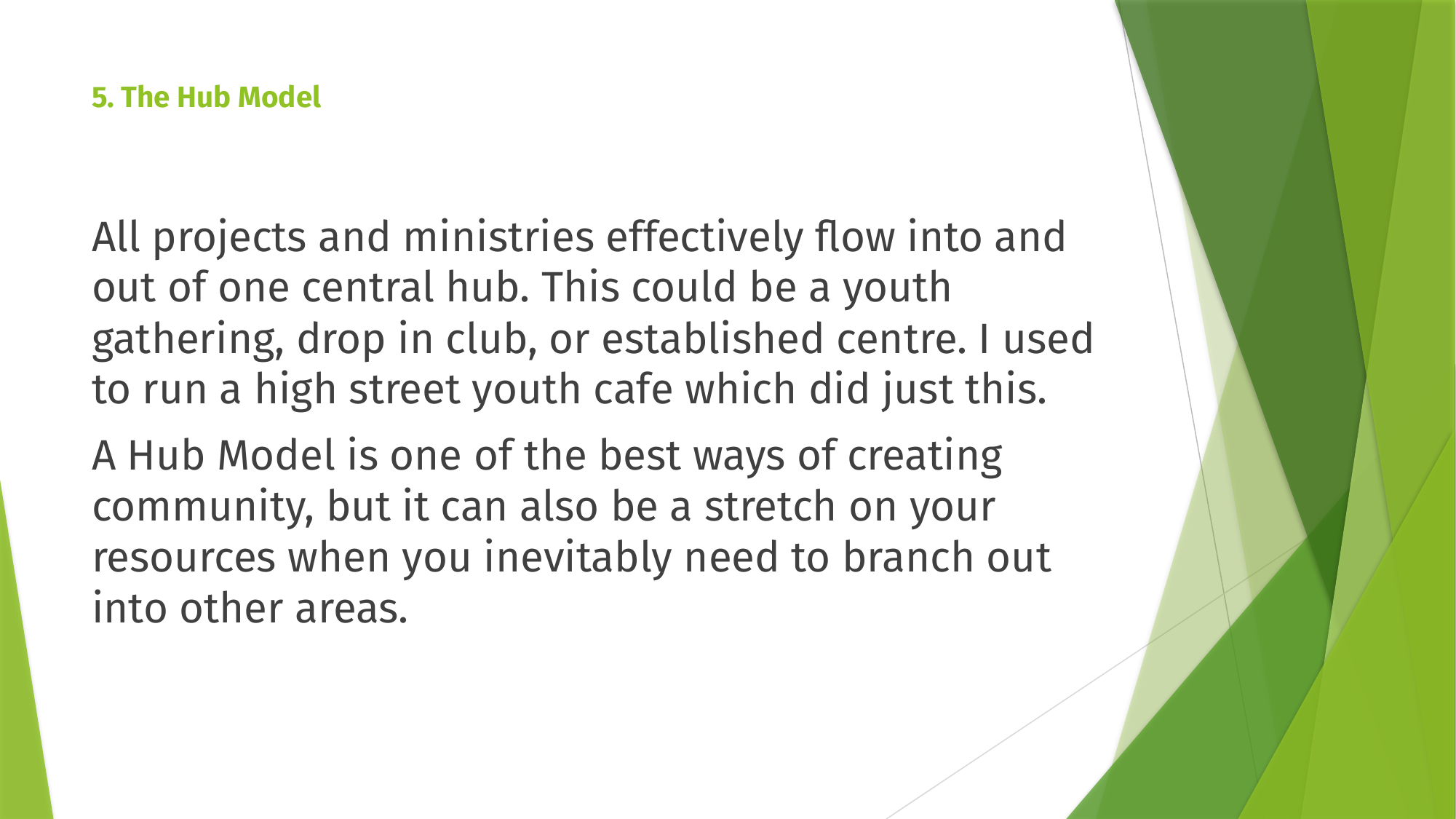

# 5. The Hub Model

All projects and ministries effectively flow into and out of one central hub. This could be a youth gathering, drop in club, or established centre. I used to run a high street youth cafe which did just this.
A Hub Model is one of the best ways of creating community, but it can also be a stretch on your resources when you inevitably need to branch out into other areas.